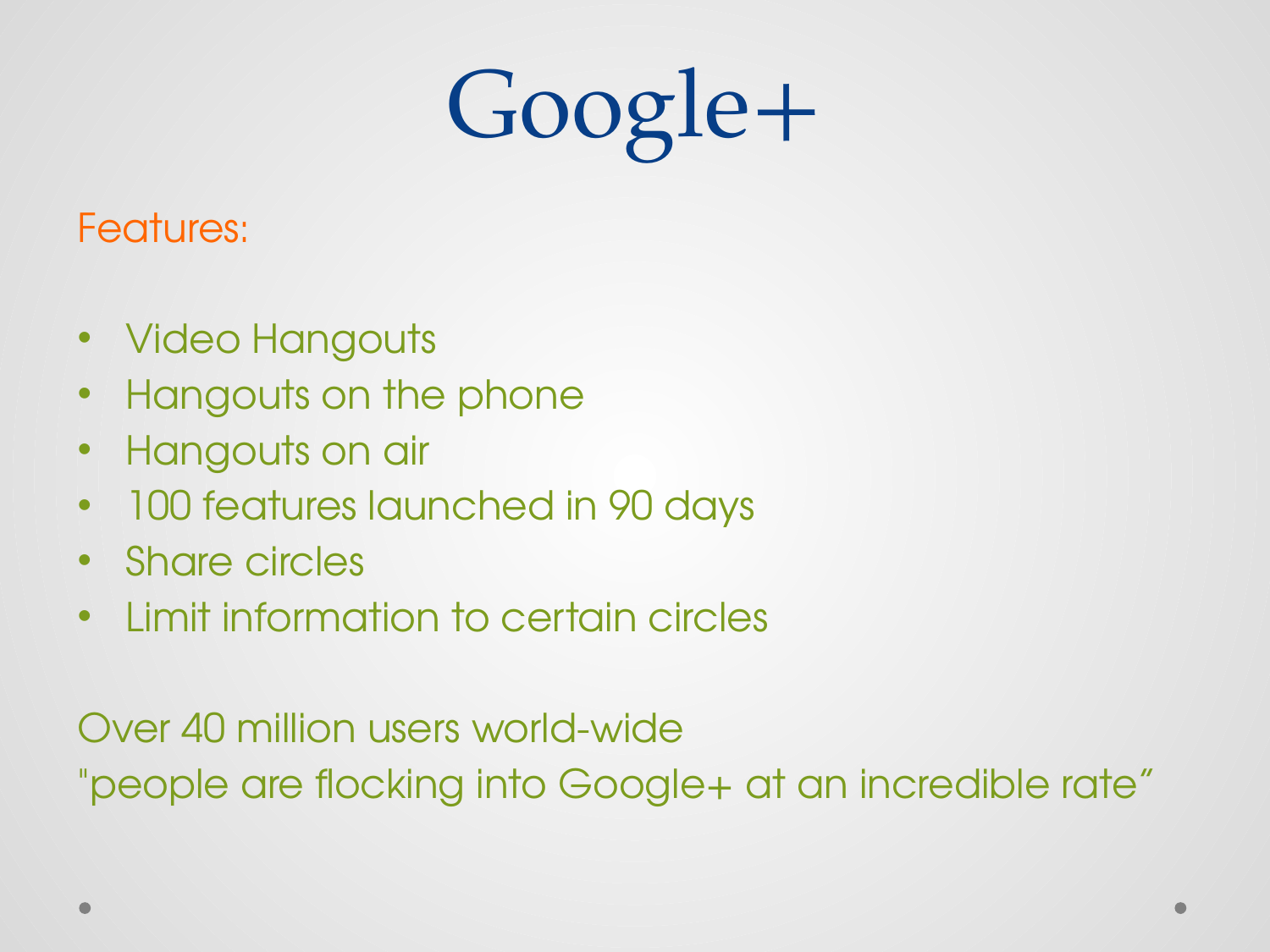

# Google+
Features:

Video Hangouts
Hangouts on the phone
Hangouts on air
100 features launched in 90 days
Share circles
Limit information to certain circles

Over 40 million users world-wide
"people are flocking into Google+ at an incredible rate”